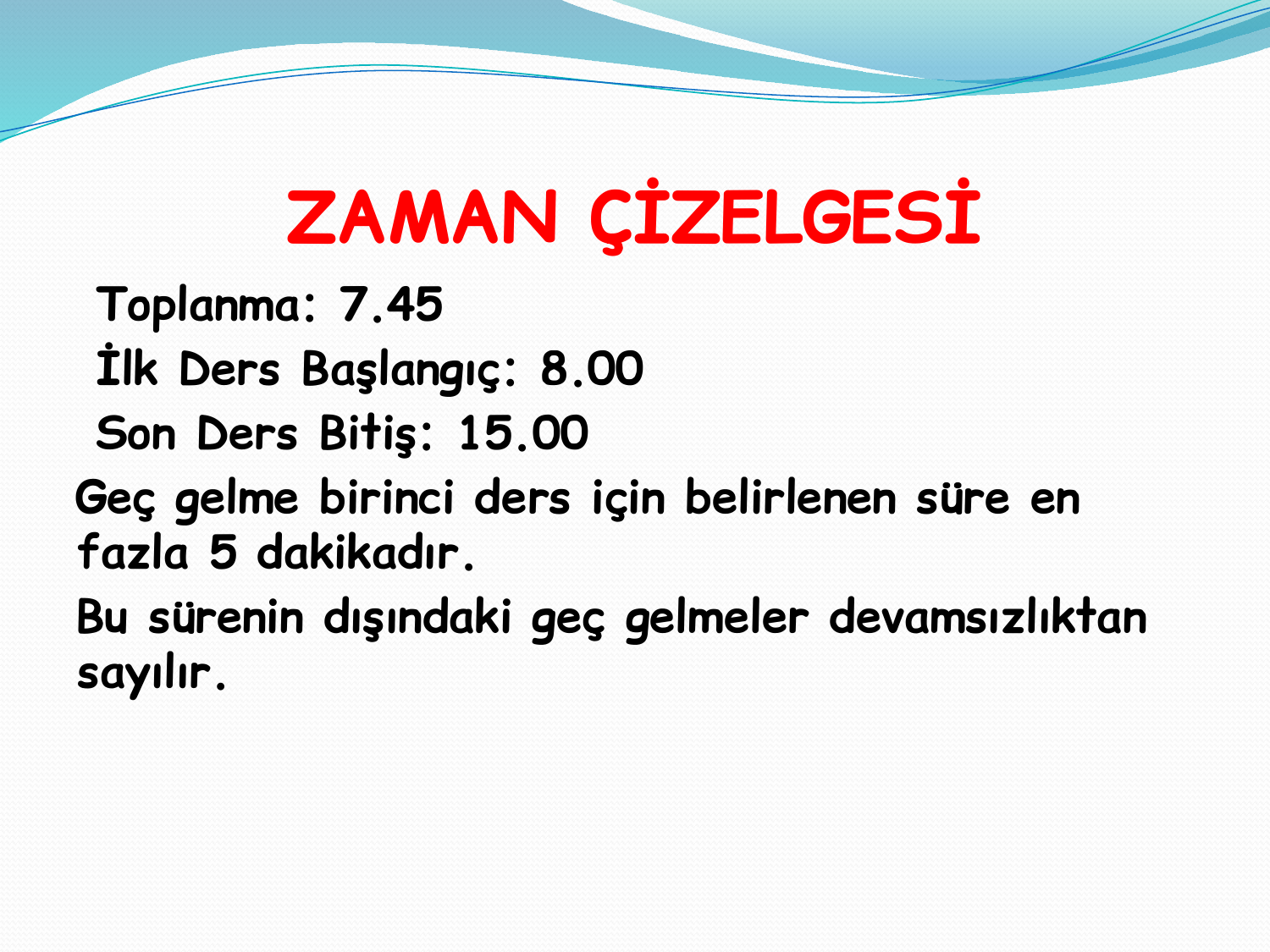

# ZAMAN ÇİZELGESİ
 Toplanma: 7.45
 İlk Ders Başlangıç: 8.00
 Son Ders Bitiş: 15.00
Geç gelme birinci ders için belirlenen süre en fazla 5 dakikadır.
Bu sürenin dışındaki geç gelmeler devamsızlıktan sayılır.